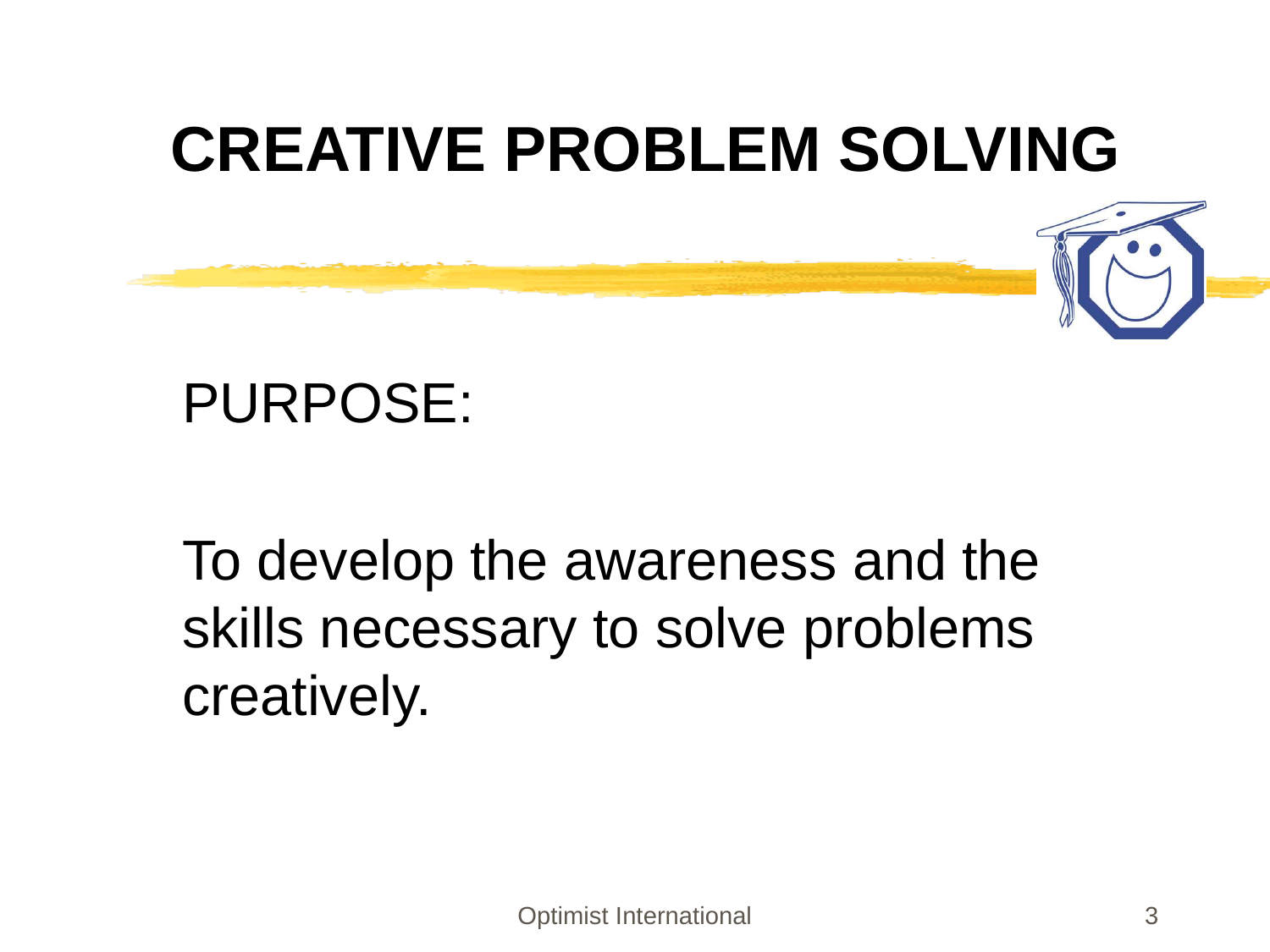

# CREATIVE PROBLEM SOLVING
PURPOSE:

To develop the awareness and the skills necessary to solve problems creatively.

Optimist International
3